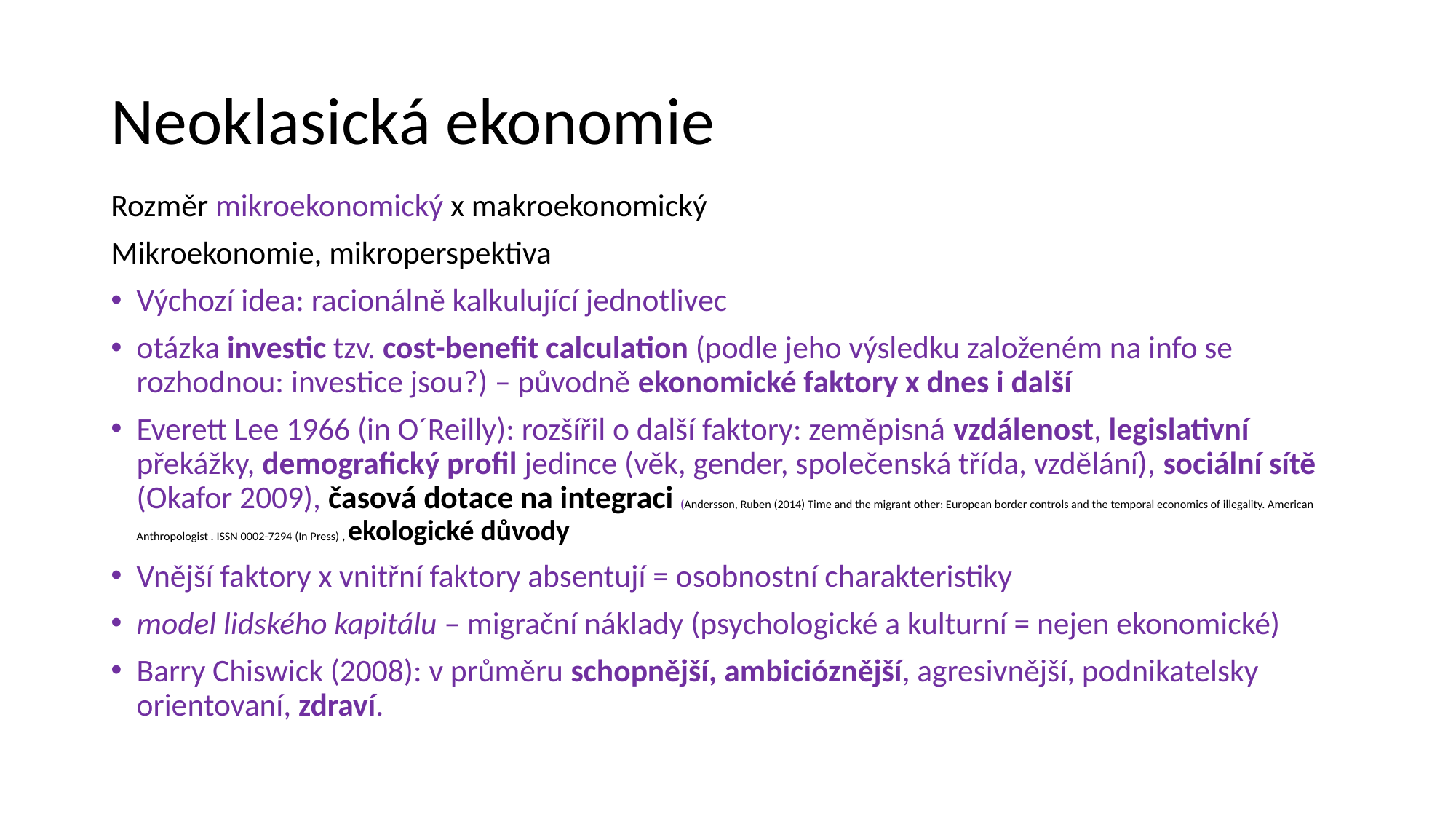

# Neoklasická ekonomie
Rozměr mikroekonomický x makroekonomický
Mikroekonomie, mikroperspektiva
Výchozí idea: racionálně kalkulující jednotlivec
otázka investic tzv. cost-benefit calculation (podle jeho výsledku založeném na info se rozhodnou: investice jsou?) – původně ekonomické faktory x dnes i další
Everett Lee 1966 (in O´Reilly): rozšířil o další faktory: zeměpisná vzdálenost, legislativní překážky, demografický profil jedince (věk, gender, společenská třída, vzdělání), sociální sítě (Okafor 2009), časová dotace na integraci (Andersson, Ruben (2014) Time and the migrant other: European border controls and the temporal economics of illegality. American Anthropologist . ISSN 0002-7294 (In Press) , ekologické důvody
Vnější faktory x vnitřní faktory absentují = osobnostní charakteristiky
model lidského kapitálu – migrační náklady (psychologické a kulturní = nejen ekonomické)
Barry Chiswick (2008): v průměru schopnější, ambicióznější, agresivnější, podnikatelsky orientovaní, zdraví.